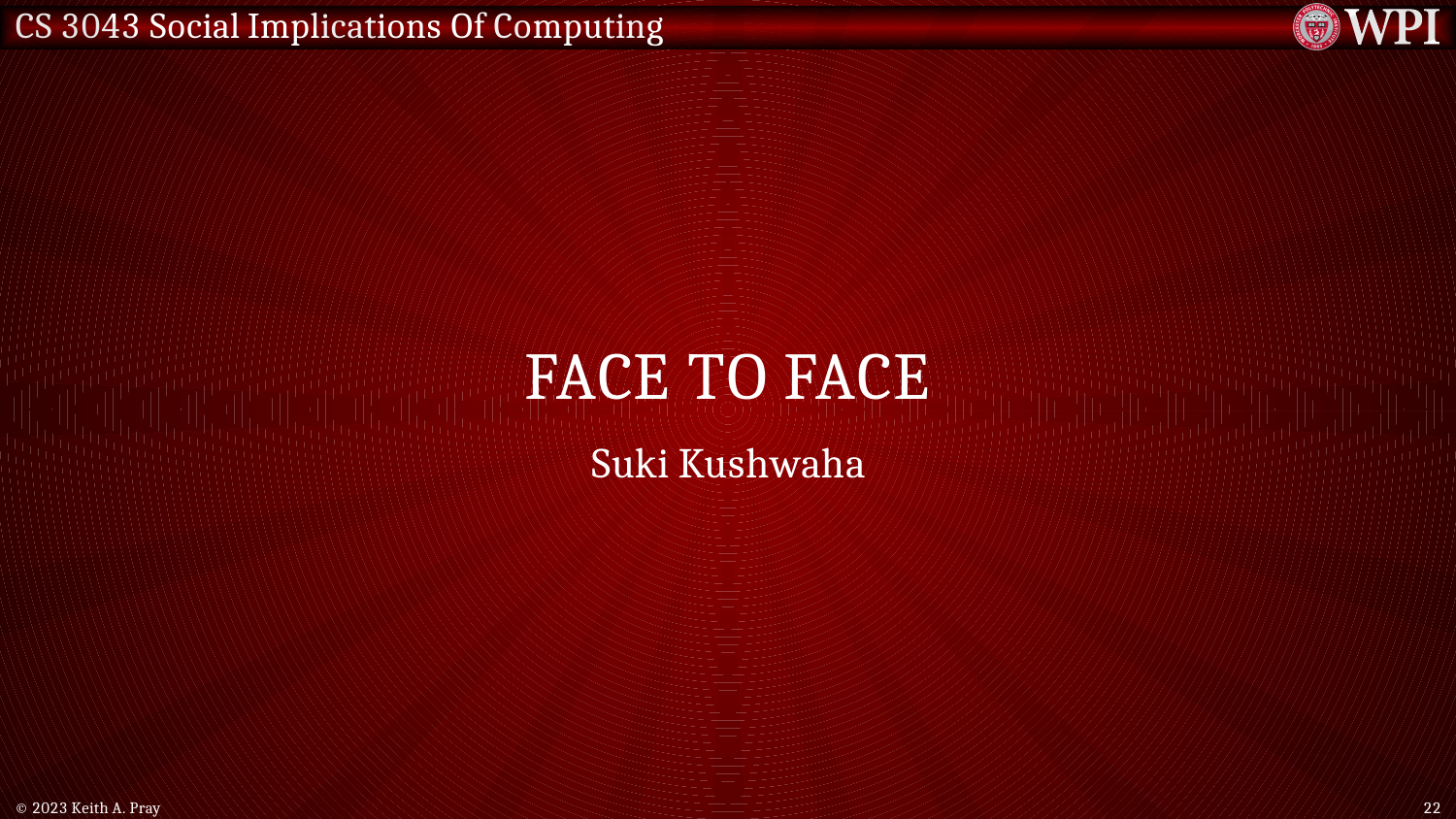

# Face to face
Suki Kushwaha

© 2023 Keith A. Pray
22